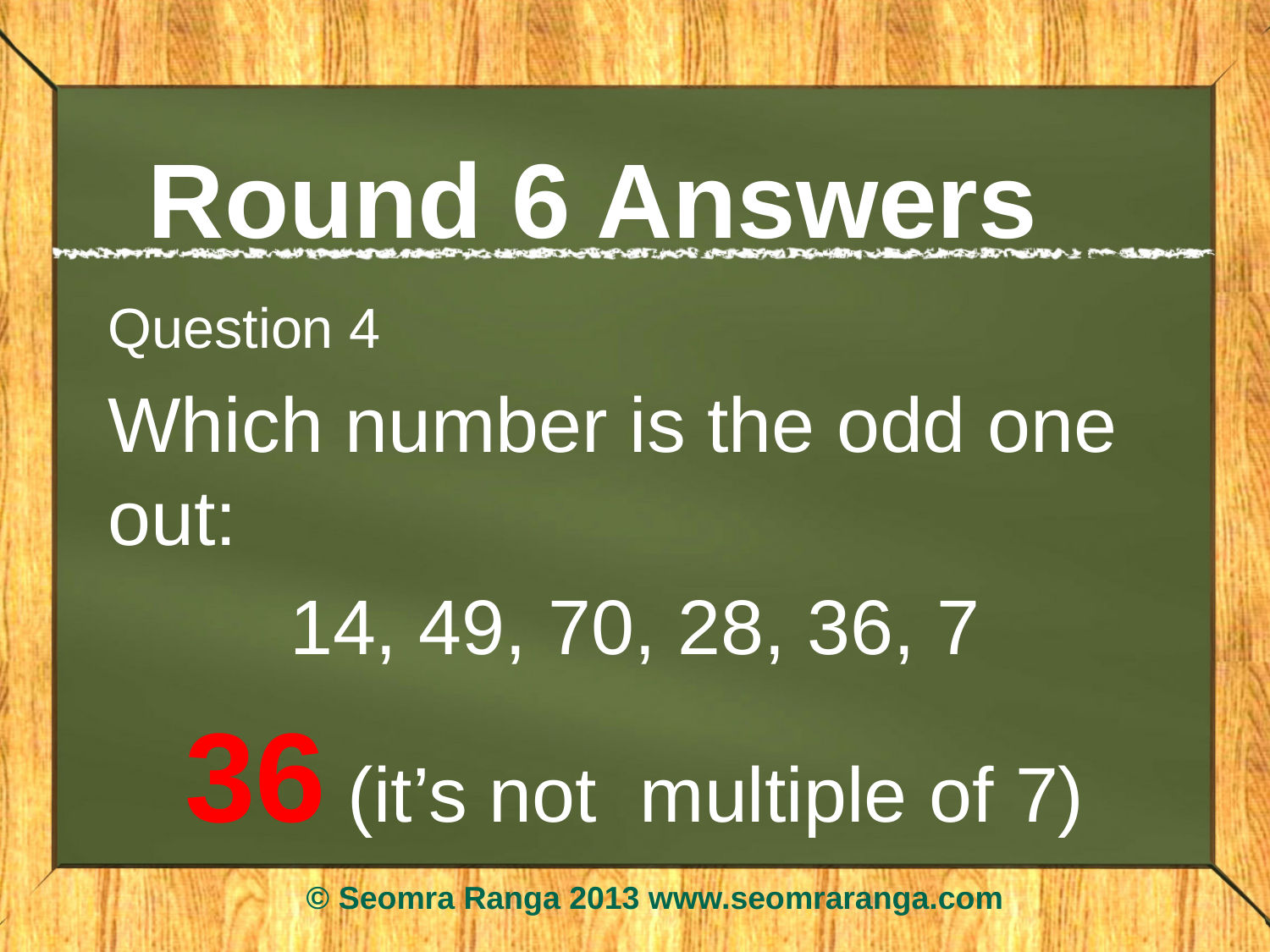

# Round 6 Answers
Question 4
Which number is the odd one out:
14, 49, 70, 28, 36, 7
36 (it’s not  multiple of 7)
© Seomra Ranga 2013 www.seomraranga.com